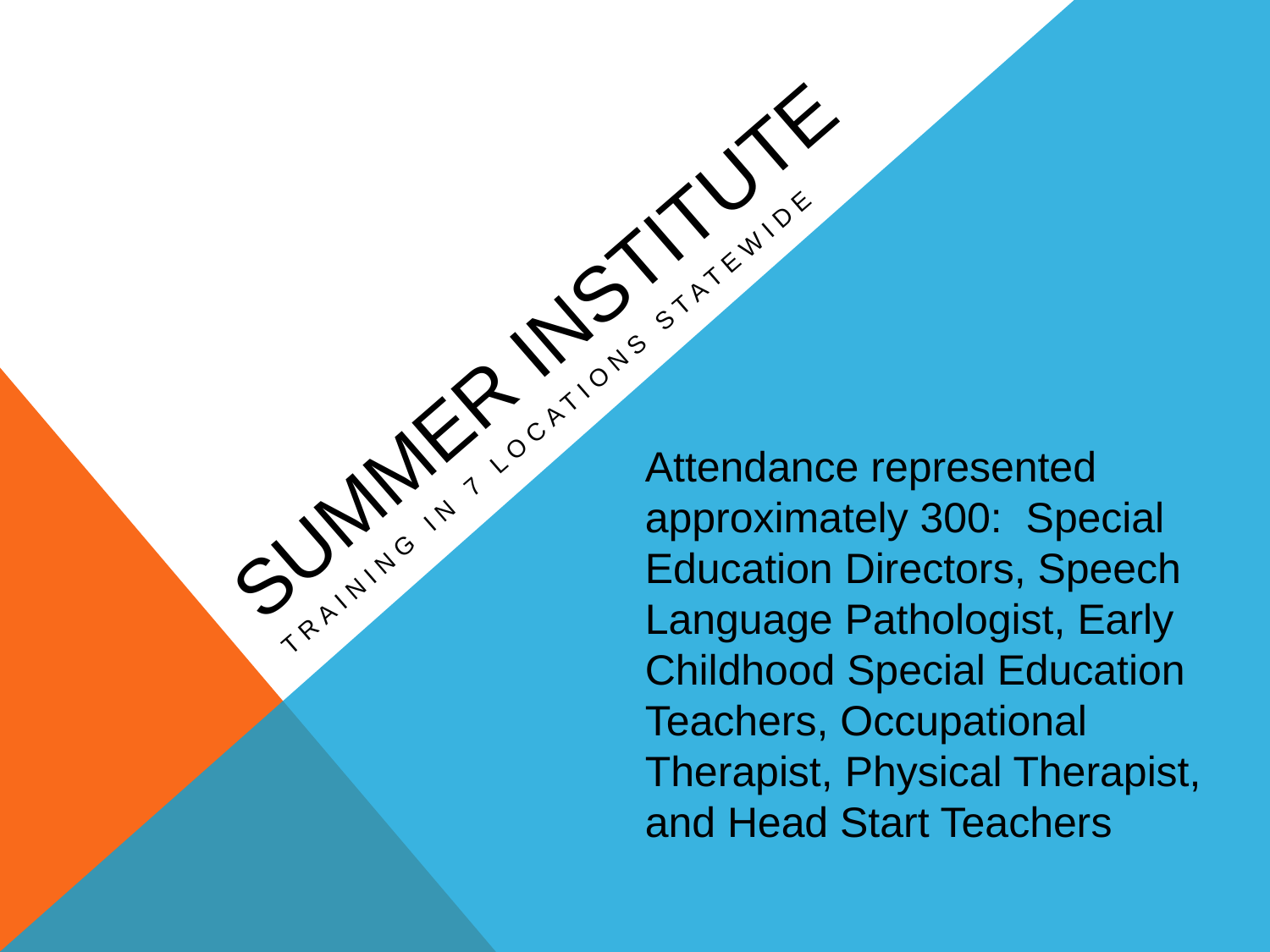

# Summer Institute
Training in 7 locations Statewide
Attendance represented approximately 300:  Special Education Directors, Speech Language Pathologist, Early Childhood Special Education Teachers, Occupational Therapist, Physical Therapist, and Head Start Teachers